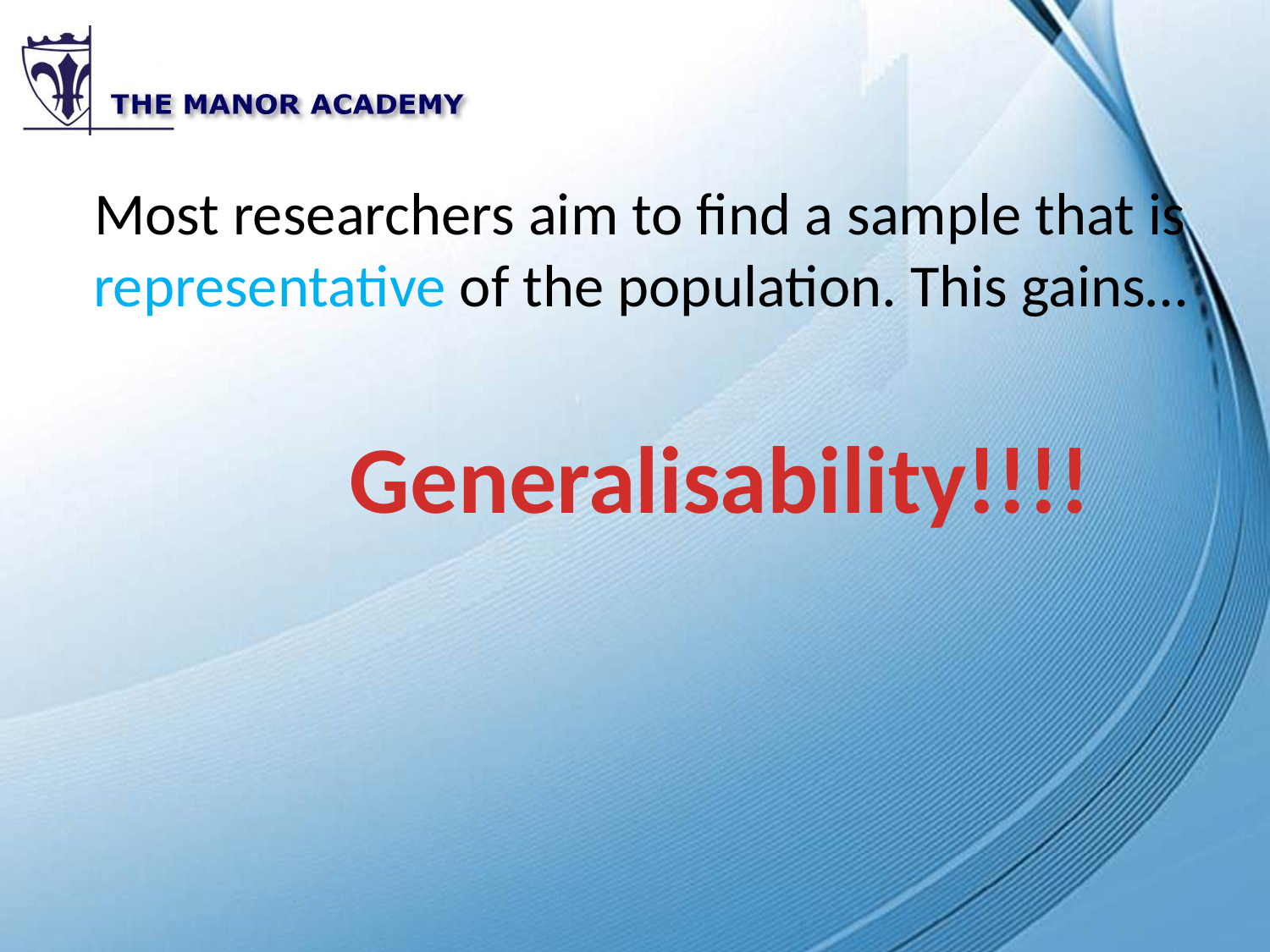

# Most researchers aim to find a sample that is representative of the population. This gains…
Generalisability!!!!